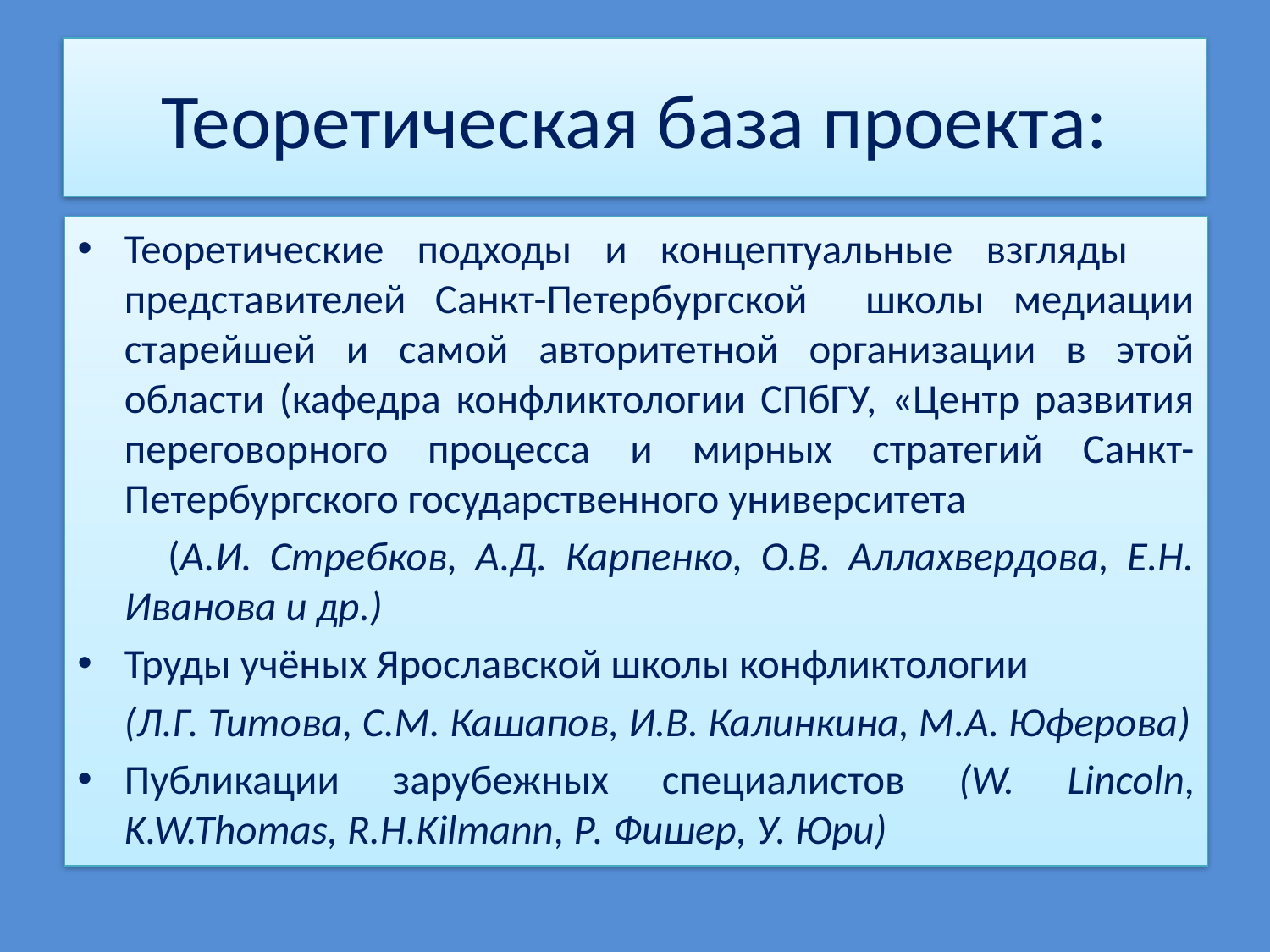

# Теоретическая база проекта:
Теоретические подходы и концептуальные взгляды   представителей Санкт-Петербургской  школы медиации старейшей и самой авторитетной организации в этой области (кафедра конфликтологии СПбГУ, «Центр развития переговорного процесса и мирных стратегий Санкт-Петербургского государственного университета
     (А.И. Стребков, А.Д. Карпенко, О.В. Аллахвердова, Е.Н. Иванова и др.)
Труды учёных Ярославской школы конфликтологии
     (Л.Г. Титова, С.М. Кашапов, И.В. Калинкина, М.А. Юферова)
Публикации зарубежных специалистов (W. Lincoln, K.W.Thomas, R.H.Kilmann, Р. Фишер, У. Юри)